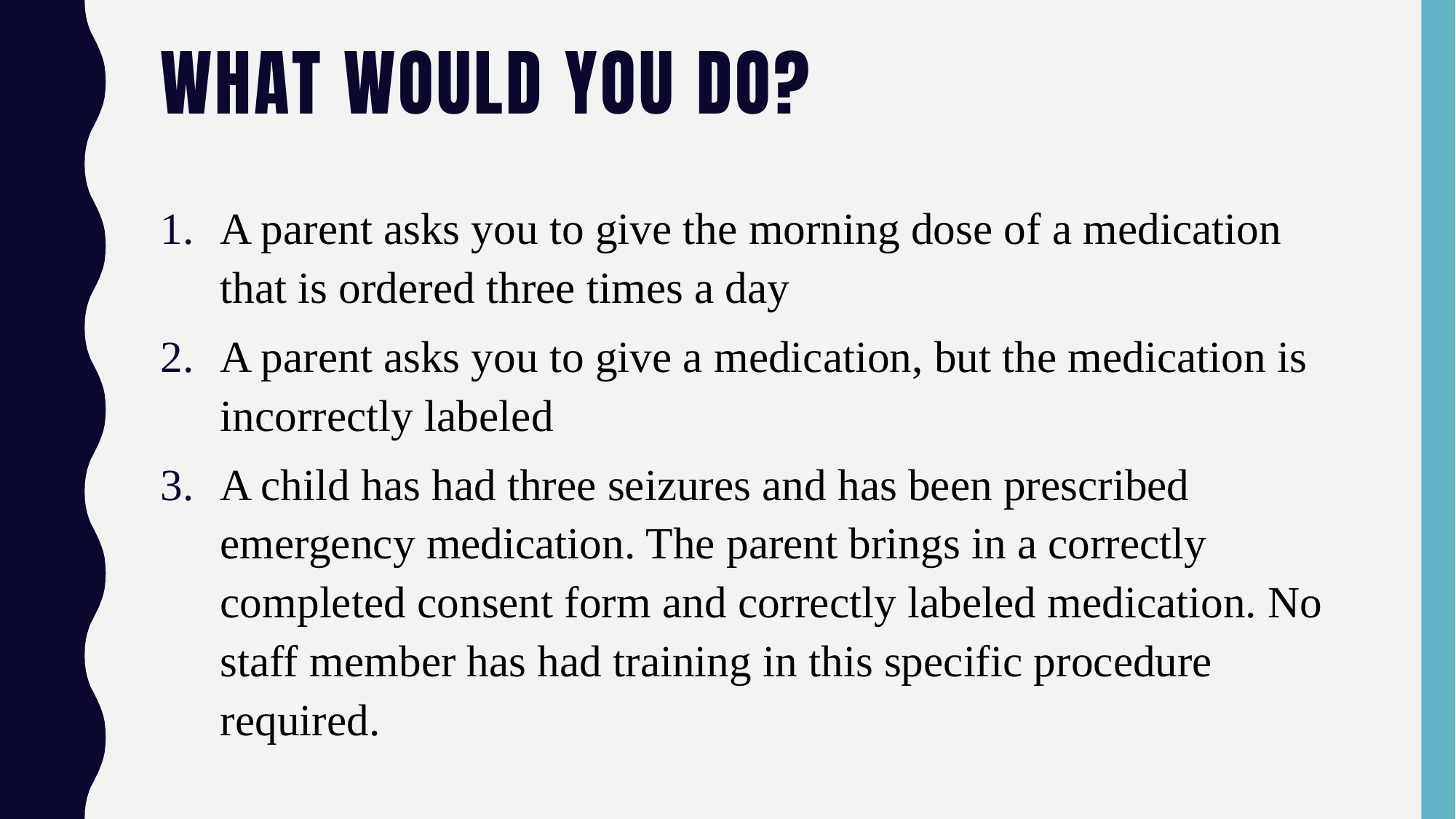

# What Would you do?
A parent asks you to give the morning dose of a medication that is ordered three times a day
A parent asks you to give a medication, but the medication is incorrectly labeled
A child has had three seizures and has been prescribed emergency medication. The parent brings in a correctly completed consent form and correctly labeled medication. No staff member has had training in this specific procedure required.